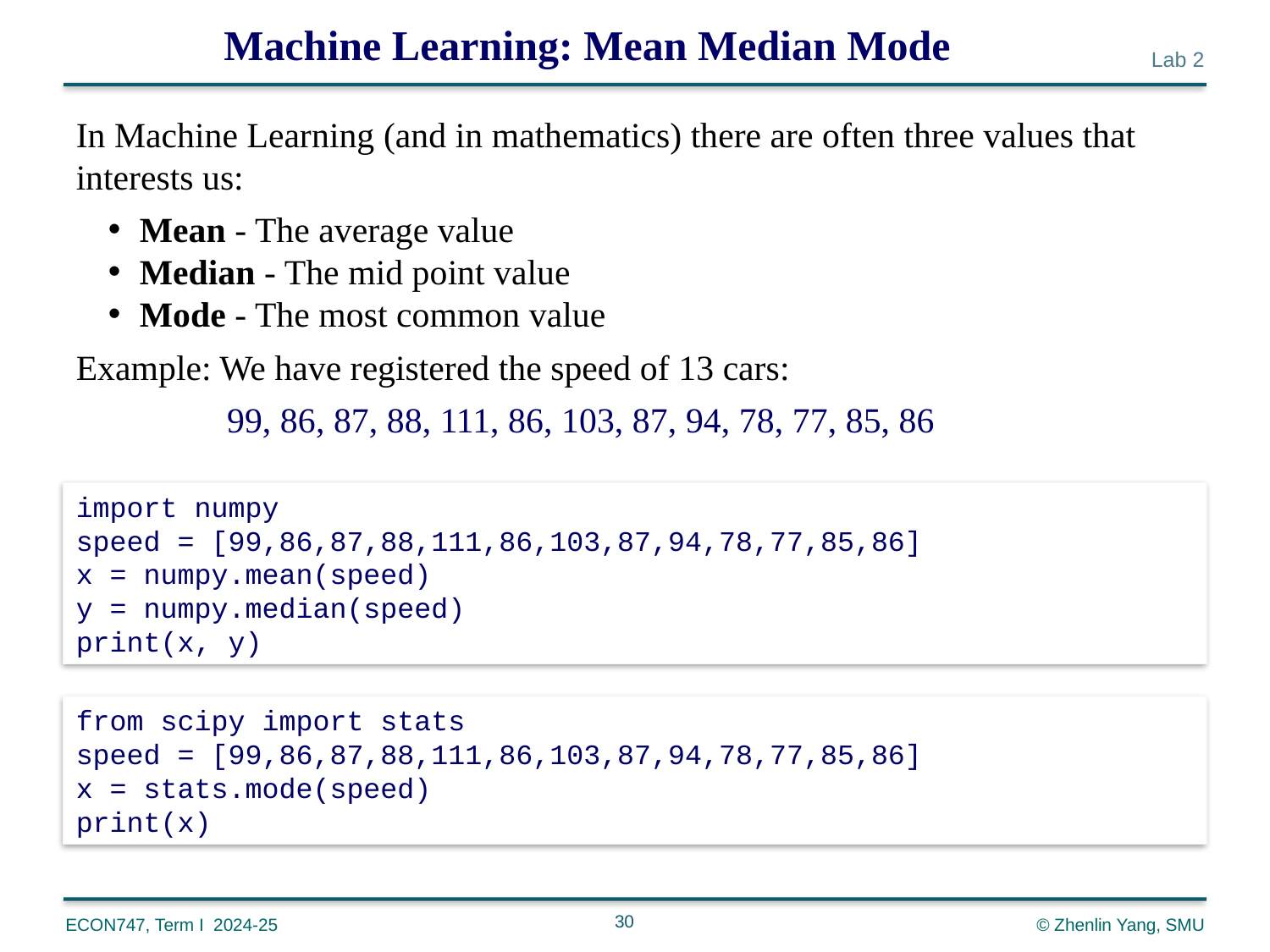

Machine Learning: Mean Median Mode
In Machine Learning (and in mathematics) there are often three values that interests us:
Mean - The average value
Median - The mid point value
Mode - The most common value
Example: We have registered the speed of 13 cars:
                 99, 86, 87, 88, 111, 86, 103, 87, 94, 78, 77, 85, 86
import numpy
speed = [99,86,87,88,111,86,103,87,94,78,77,85,86]
x = numpy.mean(speed)
y = numpy.median(speed)
print(x, y)
from scipy import stats
speed = [99,86,87,88,111,86,103,87,94,78,77,85,86]
x = stats.mode(speed)
print(x)
30